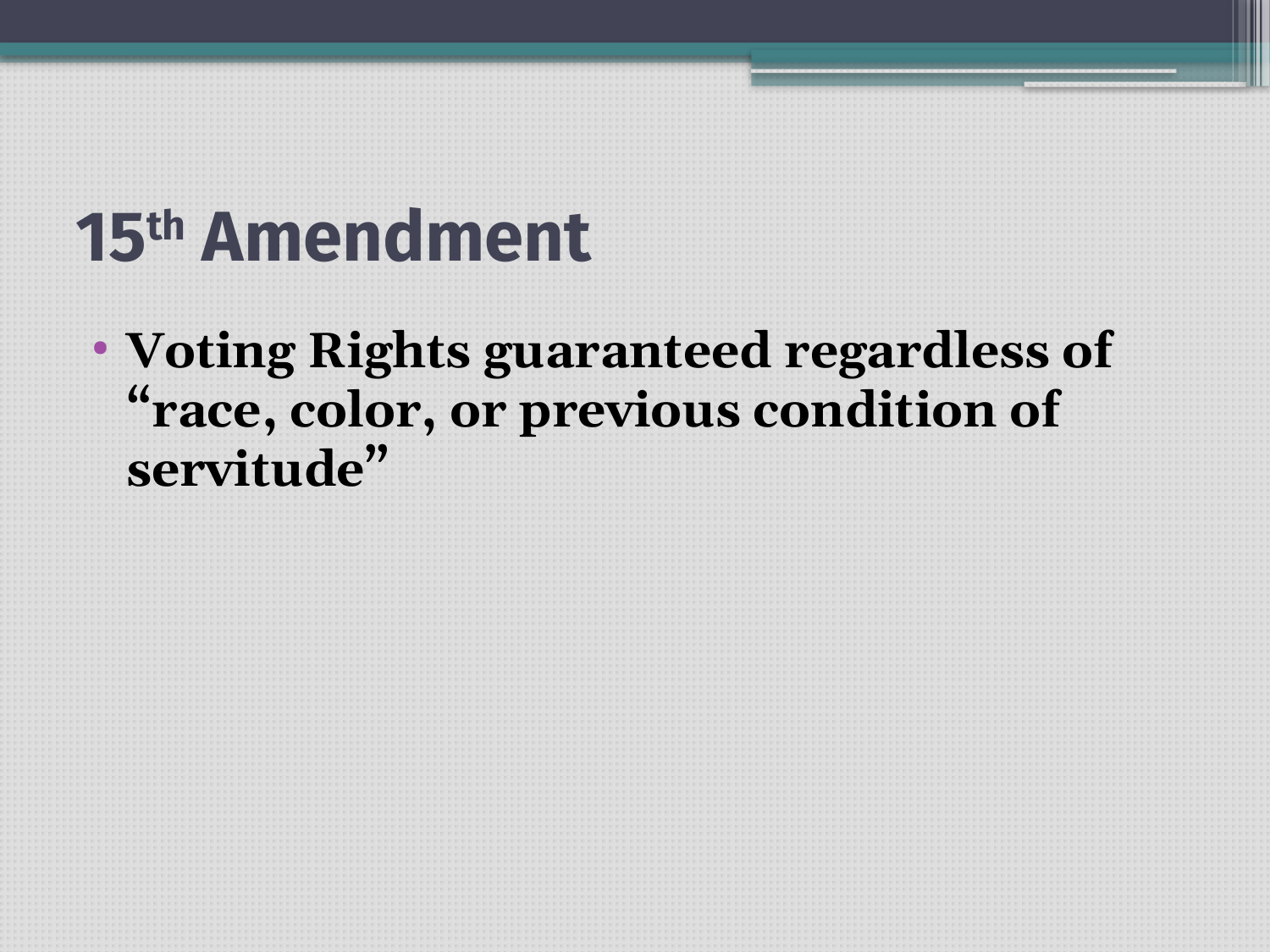

# 15th Amendment
Voting Rights guaranteed regardless of “race, color, or previous condition of servitude”